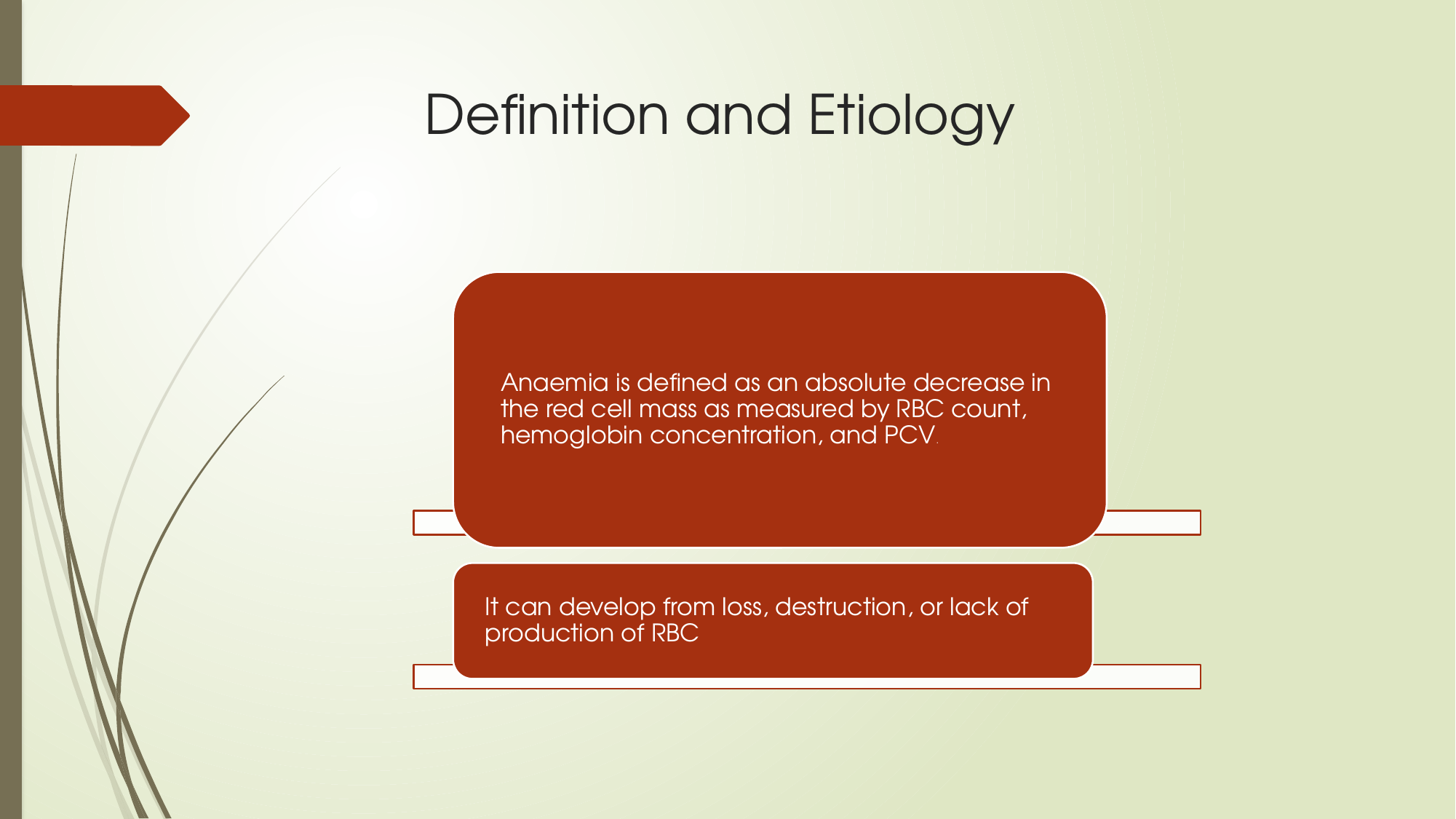

# Definition and Etiology
Anaemia is defined as an absolute decrease in the red cell mass as measured by RBC count, hemoglobin concentration, and PCV.
It can develop from loss, destruction, or lack of production of RBC